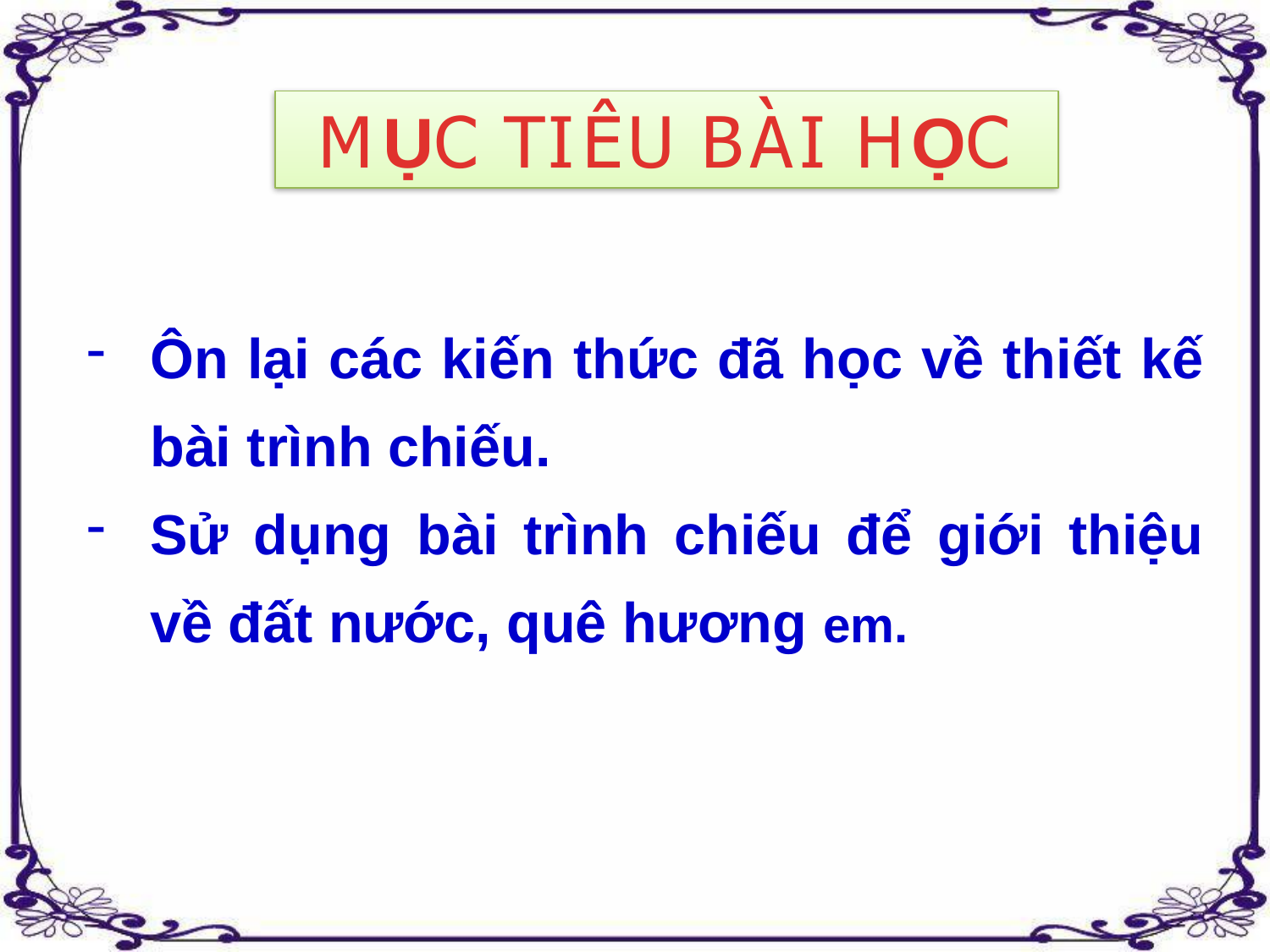

MỤC TIÊU BÀI HỌC
Ôn lại các kiến thức đã học về thiết kế bài trình chiếu.
Sử dụng bài trình chiếu để giới thiệu về đất nước, quê hương em.